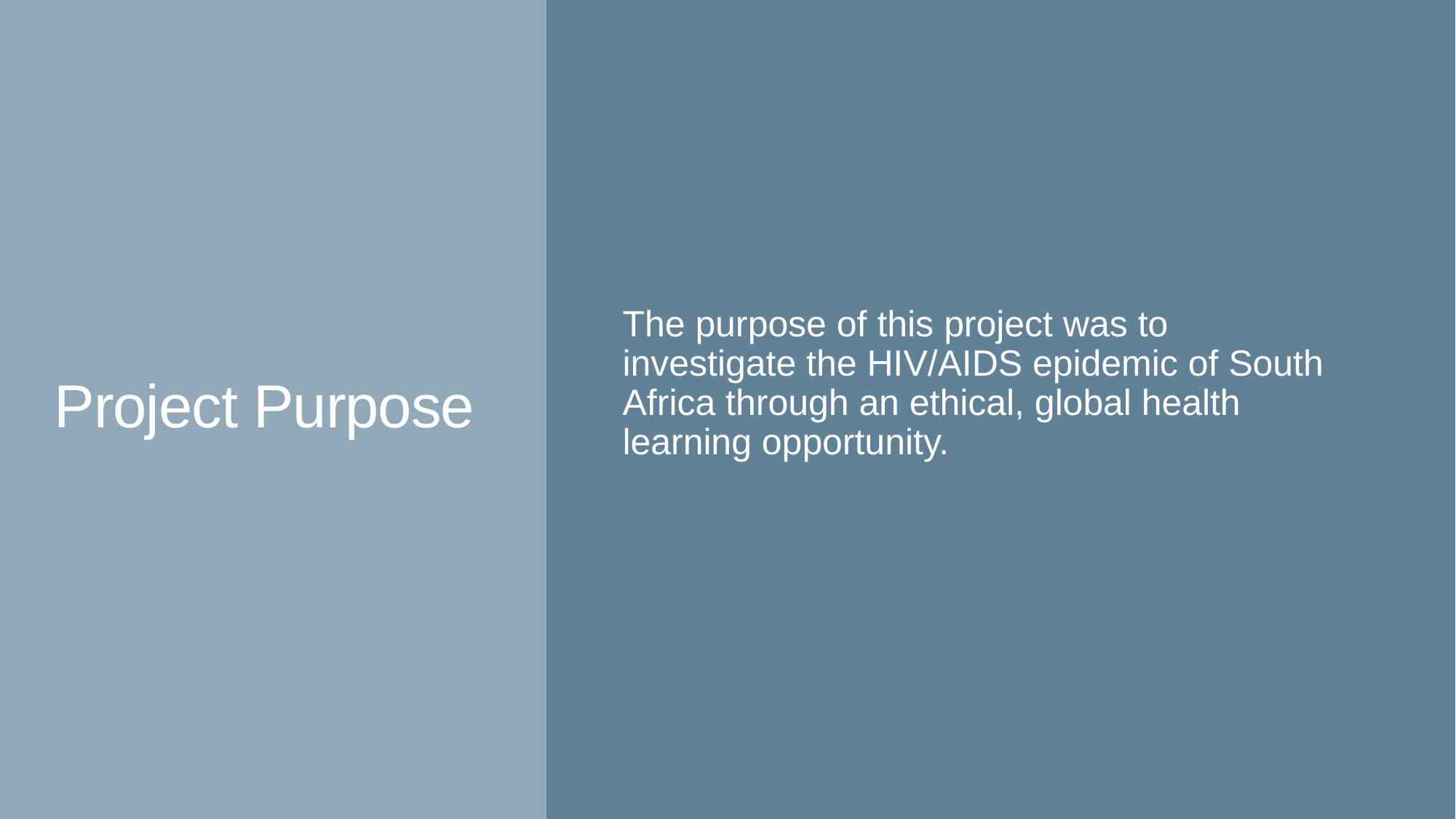

# Project Purpose
The purpose of this project was to investigate the HIV/AIDS epidemic of South Africa through an ethical, global health learning opportunity.